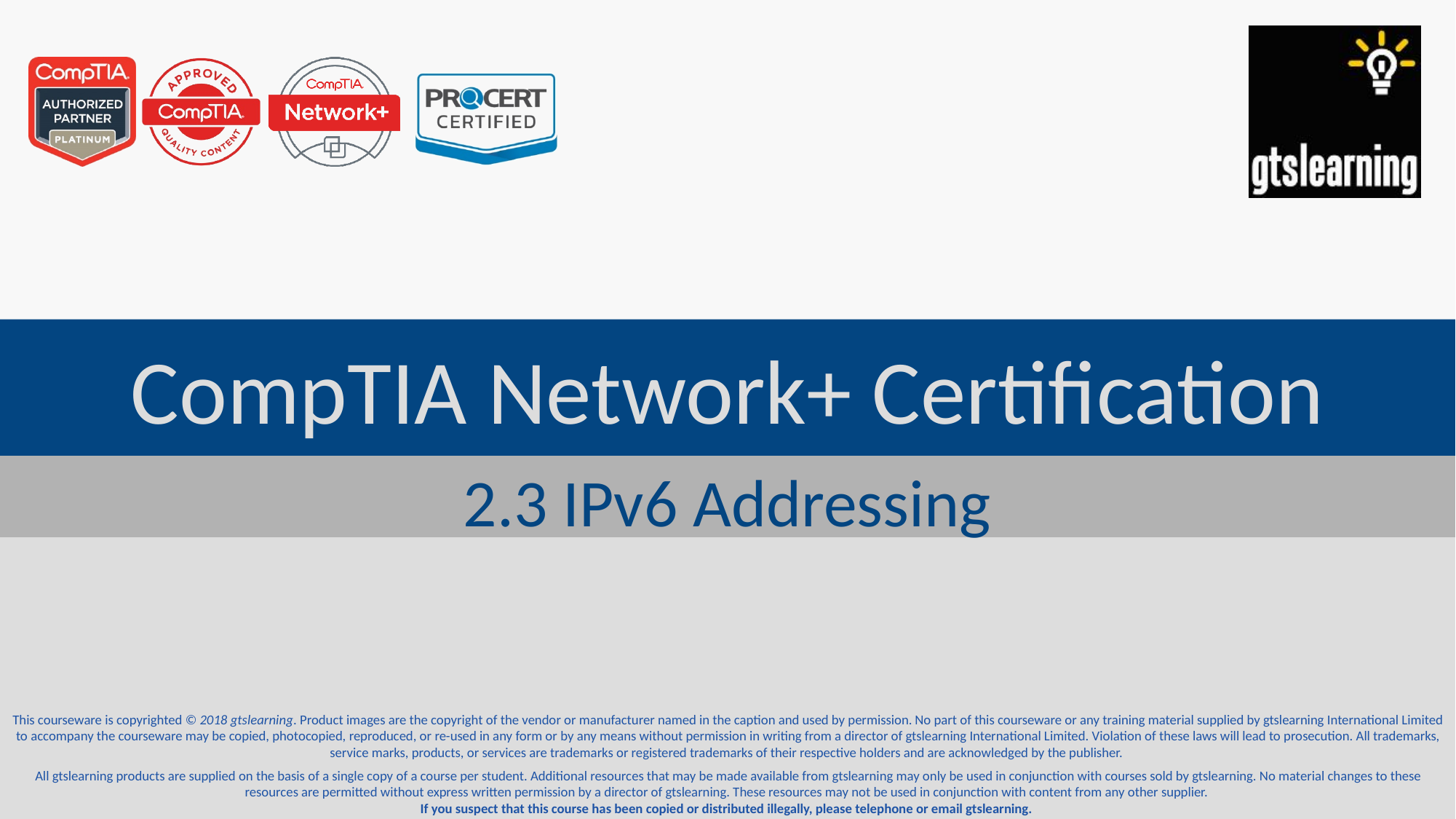

# CompTIA Network+ Certification
2.3 IPv6 Addressing